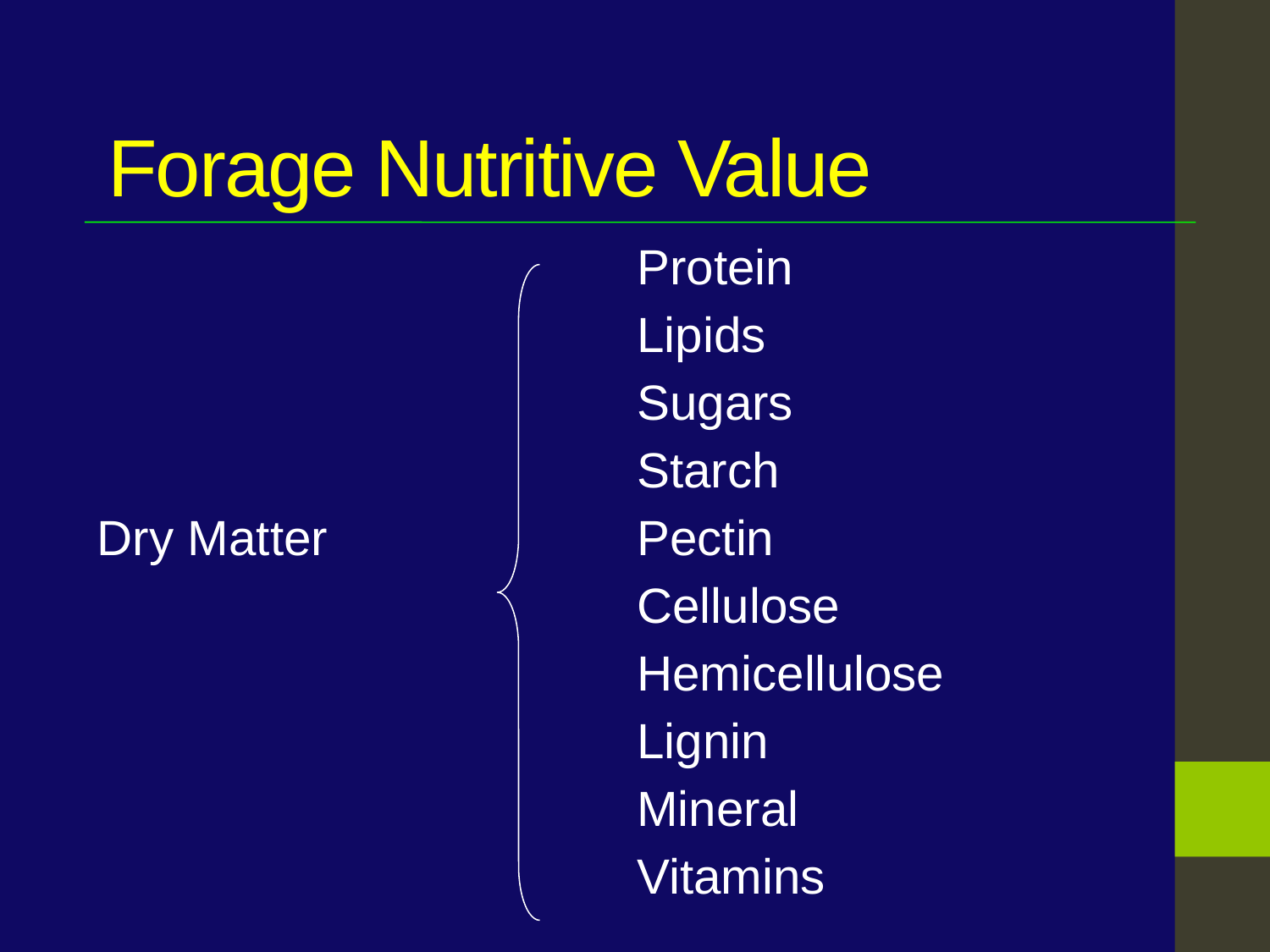

# Forage Nutritive Value

|  | Protein |
| --- | --- |
|  | Lipids |
|  | Sugars |
|  | Starch |
| Dry Matter | Pectin |
|  | Cellulose |
|  | Hemicellulose |
|  | Lignin |
|  | Mineral |
|  | Vitamins |